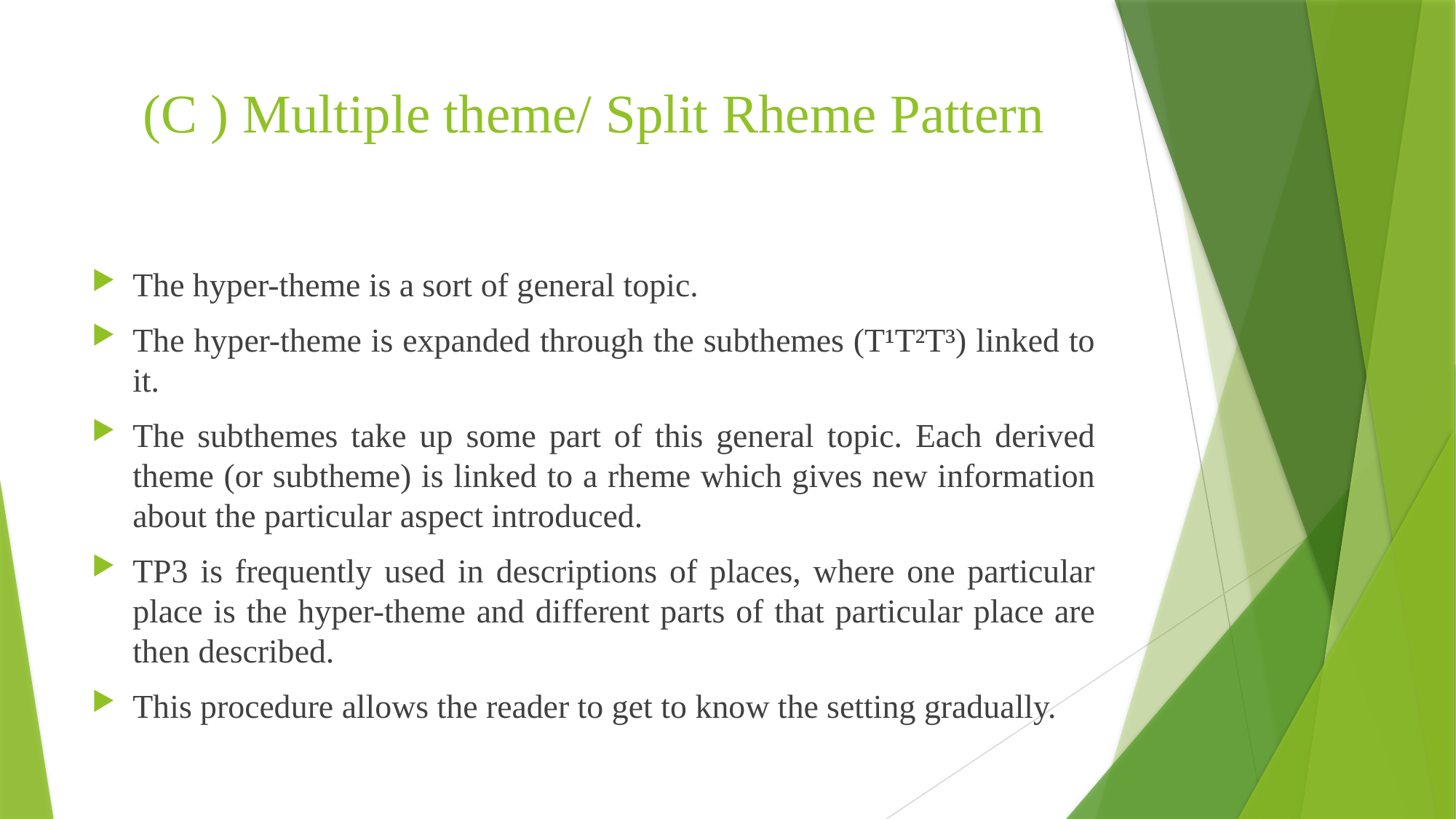

# (C ) Multiple theme/ Split Rheme Pattern
The hyper-theme is a sort of general topic.
The hyper-theme is expanded through the subthemes (T¹T²T³) linked to it.
The subthemes take up some part of this general topic. Each derived theme (or subtheme) is linked to a rheme which gives new information about the particular aspect introduced.
TP3 is frequently used in descriptions of places, where one particular place is the hyper-theme and different parts of that particular place are then described.
This procedure allows the reader to get to know the setting gradually.